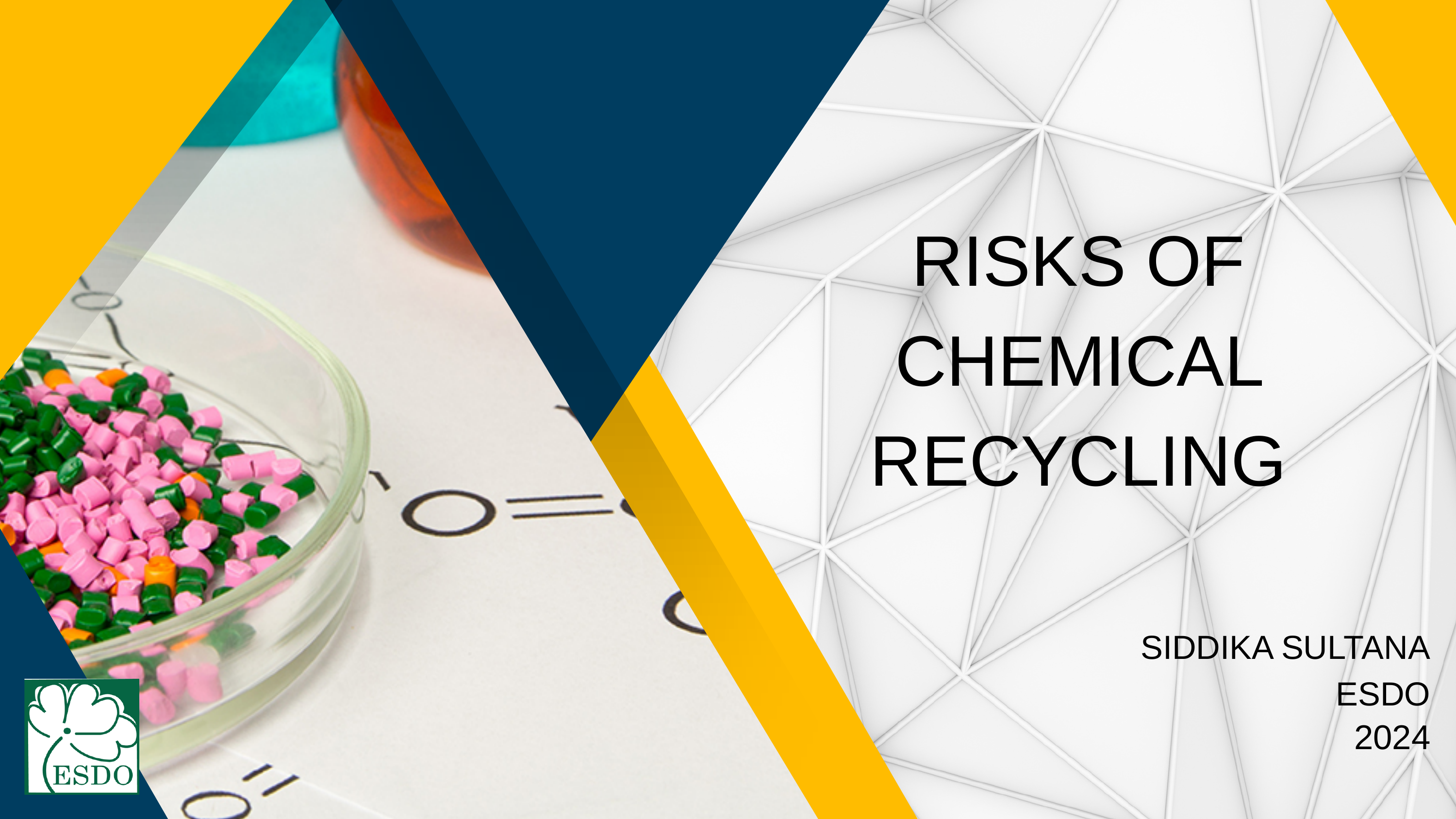

RISKS OF CHEMICAL RECYCLING

SIDDIKA SULTANA
ESDO

2024